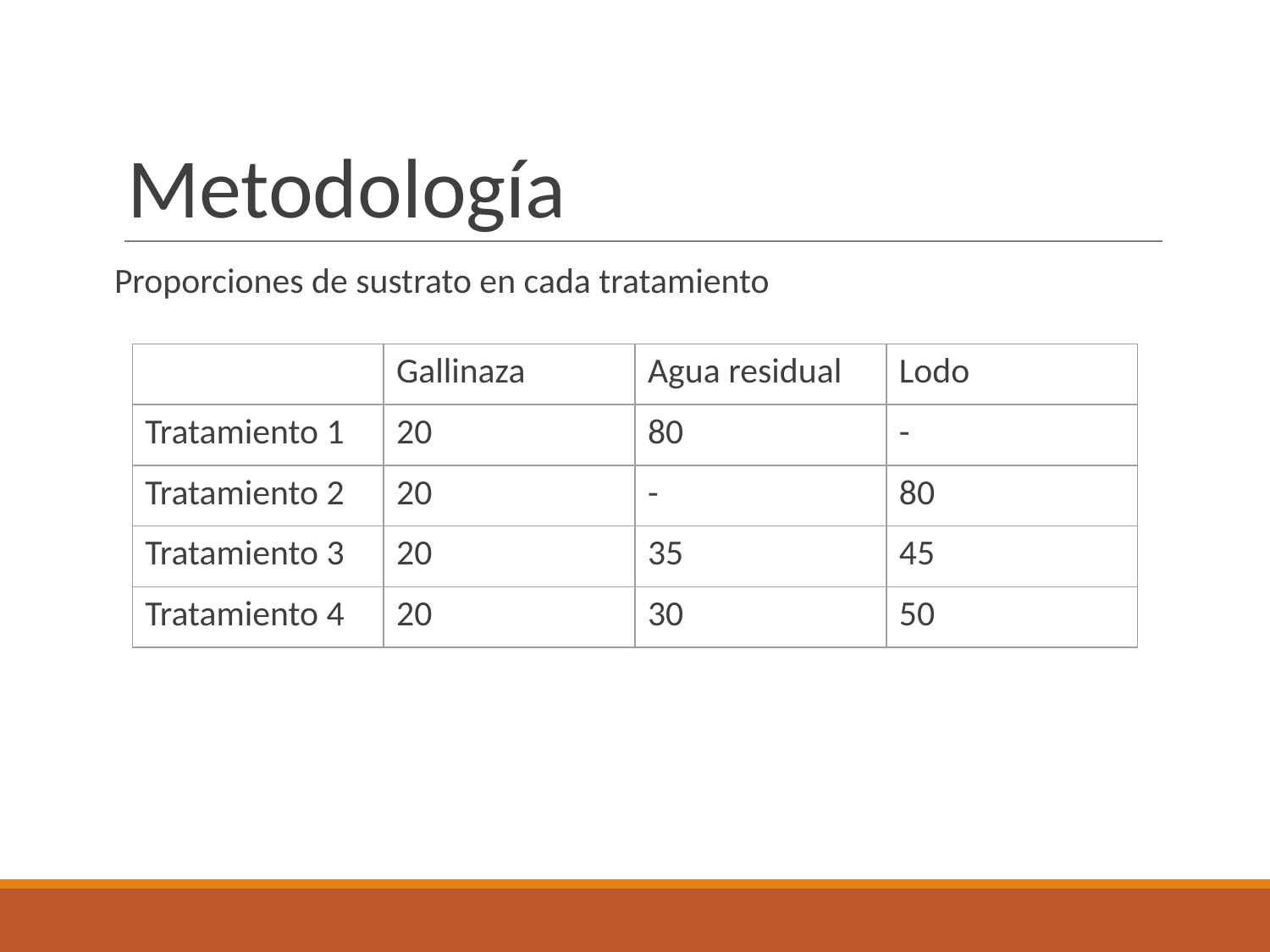

# Metodología
Proporciones de sustrato en cada tratamiento
|  | Gallinaza | Agua residual | Lodo |
| --- | --- | --- | --- |
| Tratamiento 1 | 20 | 80 | - |
| Tratamiento 2 | 20 | - | 80 |
| Tratamiento 3 | 20 | 35 | 45 |
| Tratamiento 4 | 20 | 30 | 50 |